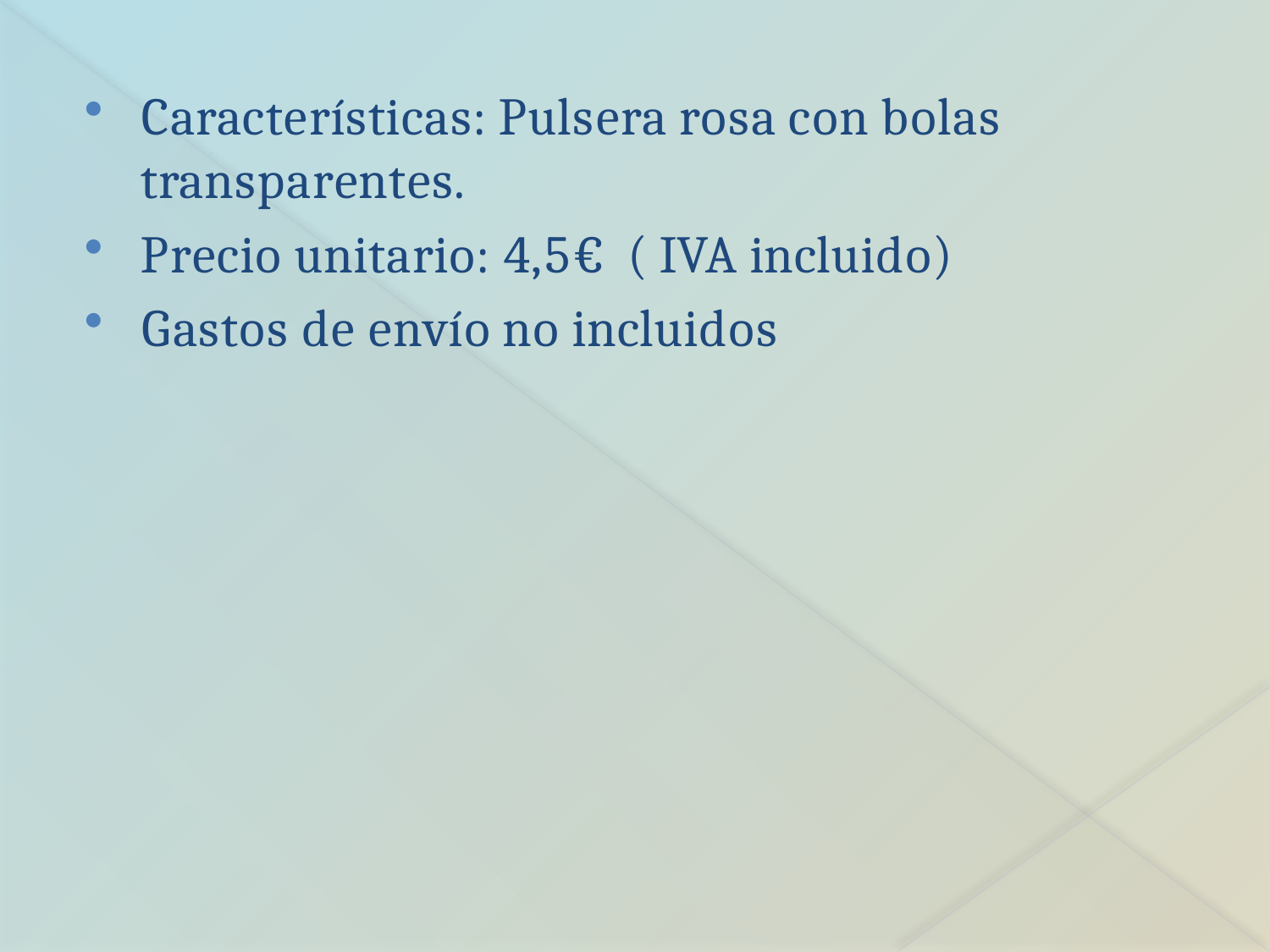

Características: Pulsera rosa con bolas transparentes.
Precio unitario: 4,5€  ( IVA incluido)
Gastos de envío no incluidos